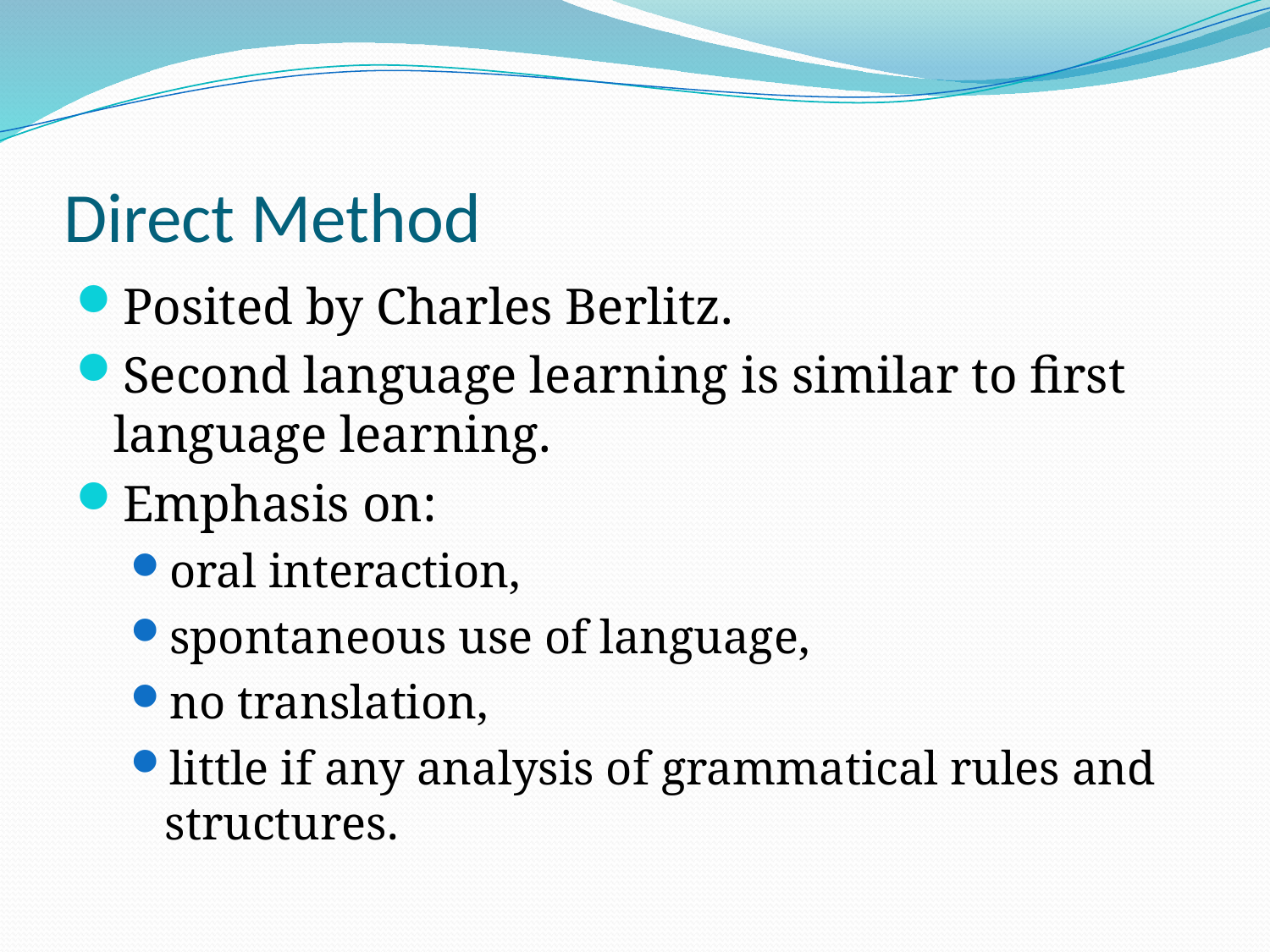

# Direct Method
Posited by Charles Berlitz.
Second language learning is similar to first language learning.
Emphasis on:
oral interaction,
spontaneous use of language,
no translation,
little if any analysis of grammatical rules and structures.